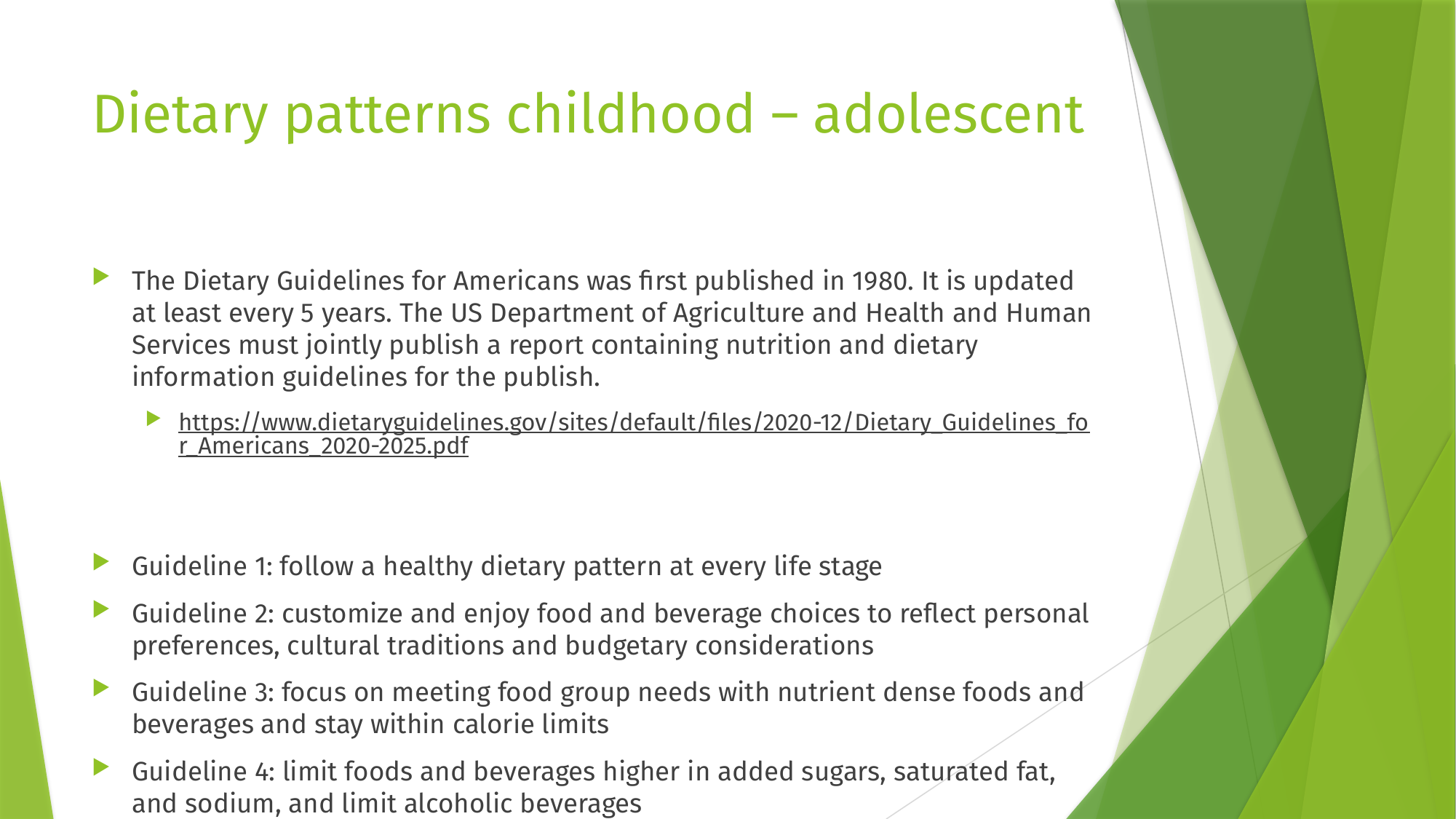

# Dietary patterns childhood – adolescent
The Dietary Guidelines for Americans was first published in 1980. It is updated at least every 5 years. The US Department of Agriculture and Health and Human Services must jointly publish a report containing nutrition and dietary information guidelines for the publish.
https://www.dietaryguidelines.gov/sites/default/files/2020-12/Dietary_Guidelines_for_Americans_2020-2025.pdf

Guideline 1: follow a healthy dietary pattern at every life stage
Guideline 2: customize and enjoy food and beverage choices to reflect personal preferences, cultural traditions and budgetary considerations
Guideline 3: focus on meeting food group needs with nutrient dense foods and beverages and stay within calorie limits
Guideline 4: limit foods and beverages higher in added sugars, saturated fat, and sodium, and limit alcoholic beverages